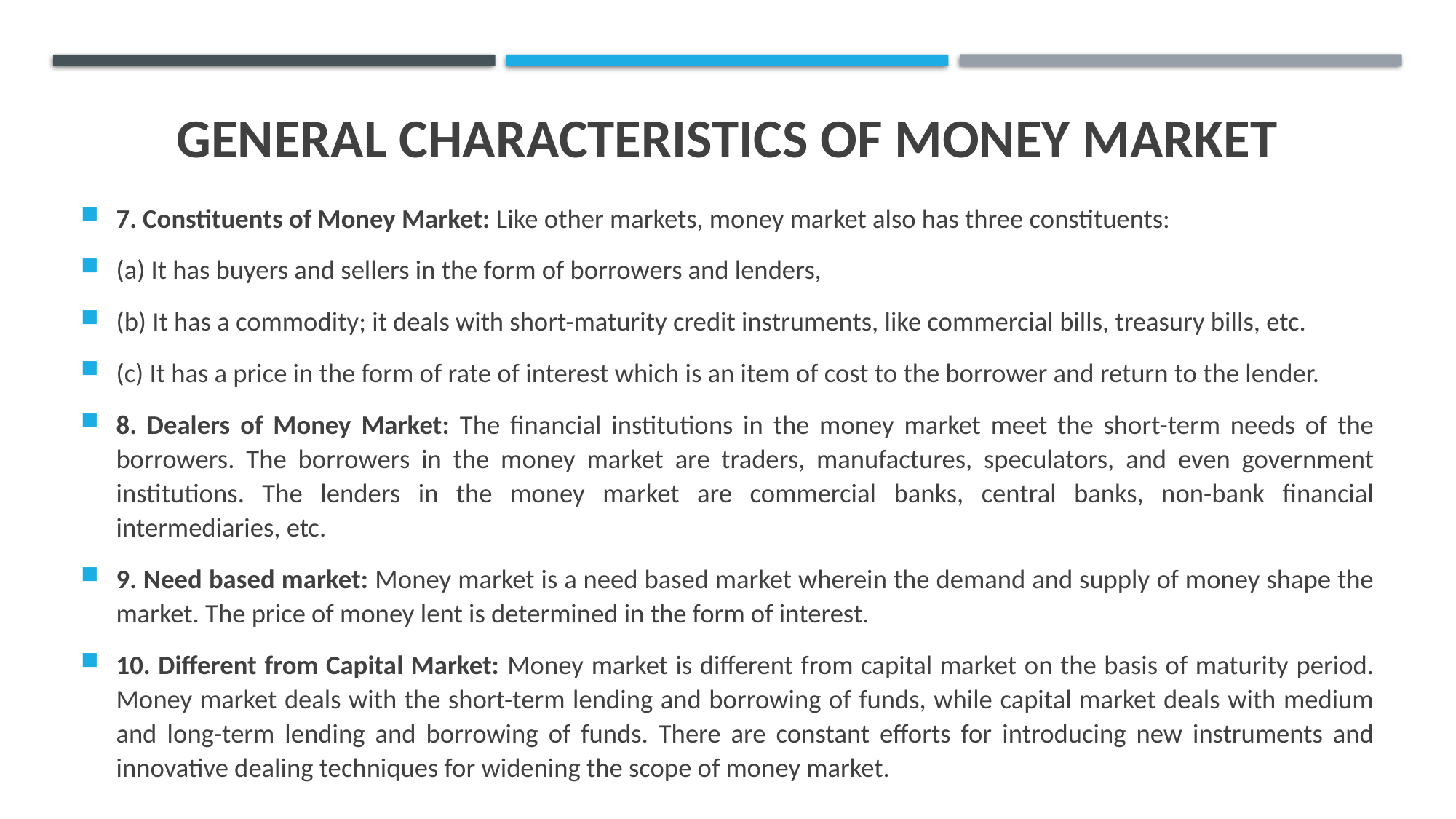

# GENERAL CHARACTERISTICS OF MONEY MARKET
7. Constituents of Money Market: Like other markets, money market also has three constituents:
(a) It has buyers and sellers in the form of borrowers and lenders,
(b) It has a commodity; it deals with short-maturity credit instruments, like commercial bills, treasury bills, etc.
(c) It has a price in the form of rate of interest which is an item of cost to the borrower and return to the lender.
8. Dealers of Money Market: The financial institutions in the money market meet the short-term needs of the borrowers. The borrowers in the money market are traders, manufactures, speculators, and even government institutions. The lenders in the money market are commercial banks, central banks, non-bank financial intermediaries, etc.
9. Need based market: Money market is a need based market wherein the demand and supply of money shape the market. The price of money lent is determined in the form of interest.
10. Different from Capital Market: Money market is different from capital market on the basis of maturity period. Money market deals with the short-term lending and borrowing of funds, while capital market deals with medium and long-term lending and borrowing of funds. There are constant efforts for introducing new instruments and innovative dealing techniques for widening the scope of money market.